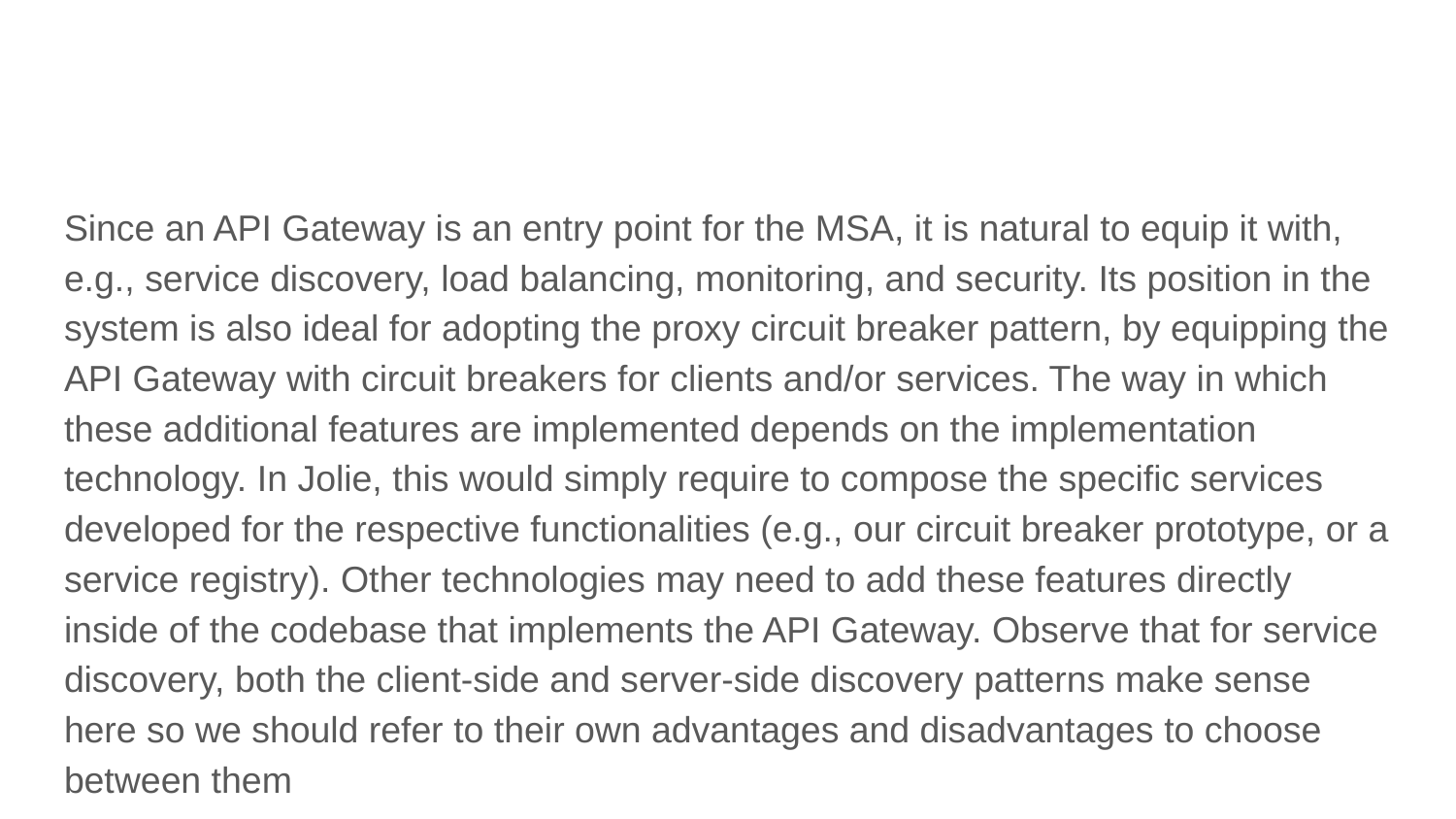

#
Since an API Gateway is an entry point for the MSA, it is natural to equip it with, e.g., service discovery, load balancing, monitoring, and security. Its position in the system is also ideal for adopting the proxy circuit breaker pattern, by equipping the API Gateway with circuit breakers for clients and/or services. The way in which these additional features are implemented depends on the implementation technology. In Jolie, this would simply require to compose the specific services developed for the respective functionalities (e.g., our circuit breaker prototype, or a service registry). Other technologies may need to add these features directly inside of the codebase that implements the API Gateway. Observe that for service discovery, both the client-side and server-side discovery patterns make sense here so we should refer to their own advantages and disadvantages to choose between them